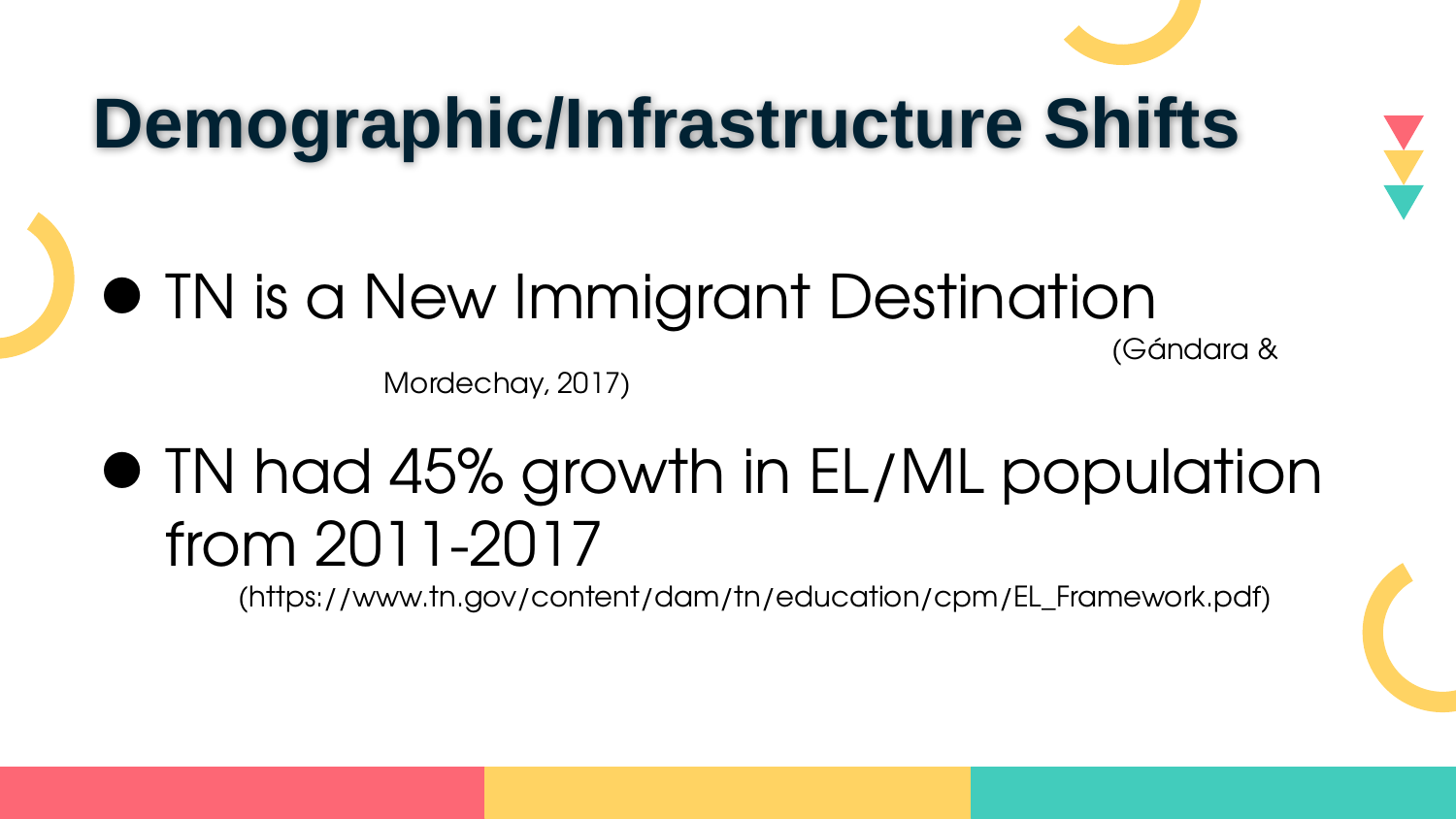

# Demographic/Infrastructure Shifts
TN is a New Immigrant Destination
 					(Gándara & Mordechay, 2017)

TN had 45% growth in EL/ML population from 2011-2017
(https://www.tn.gov/content/dam/tn/education/cpm/EL_Framework.pdf)